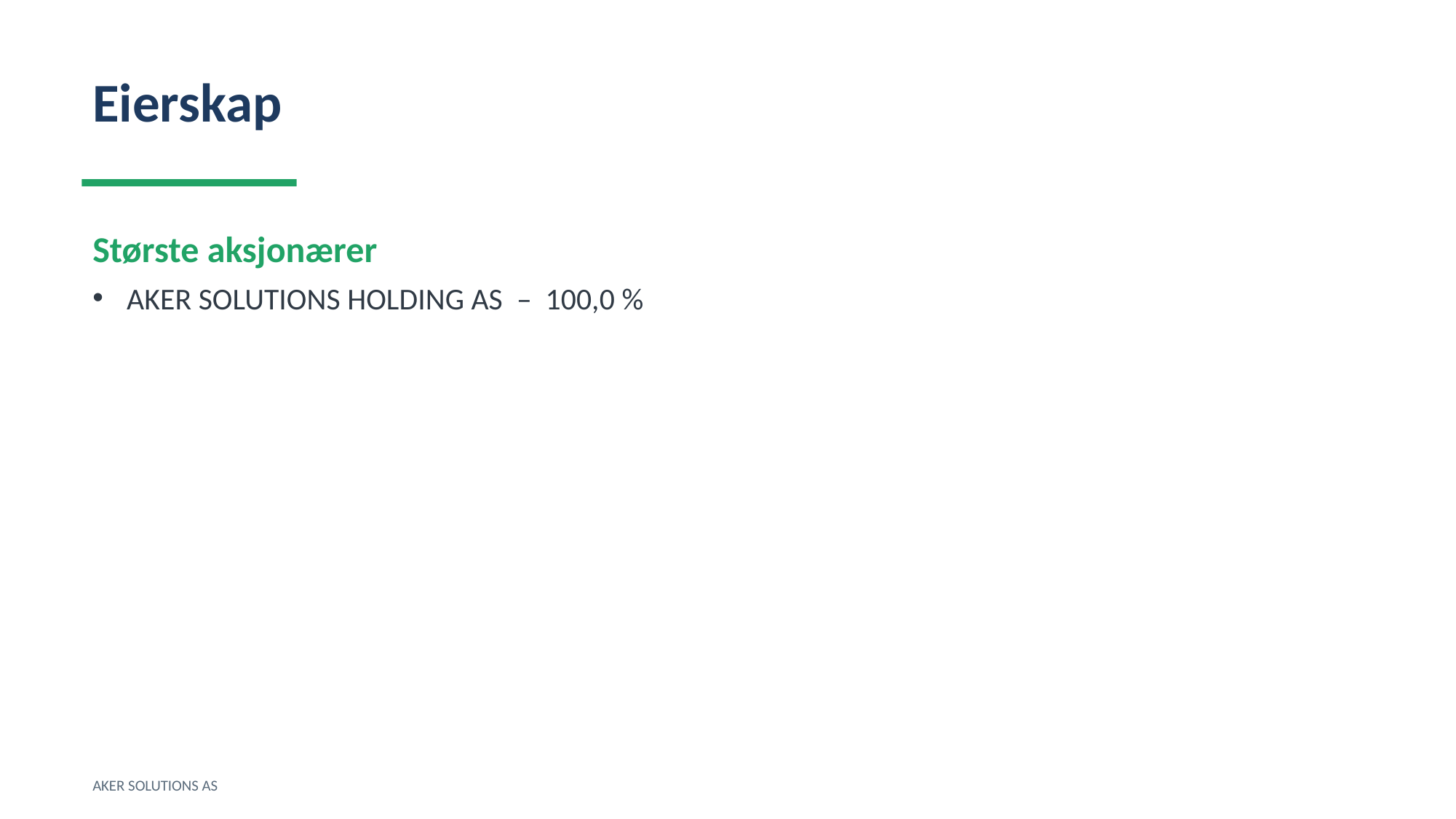

Eierskap

Største aksjonærer
AKER SOLUTIONS HOLDING AS  –  100,0 %
AKER SOLUTIONS AS